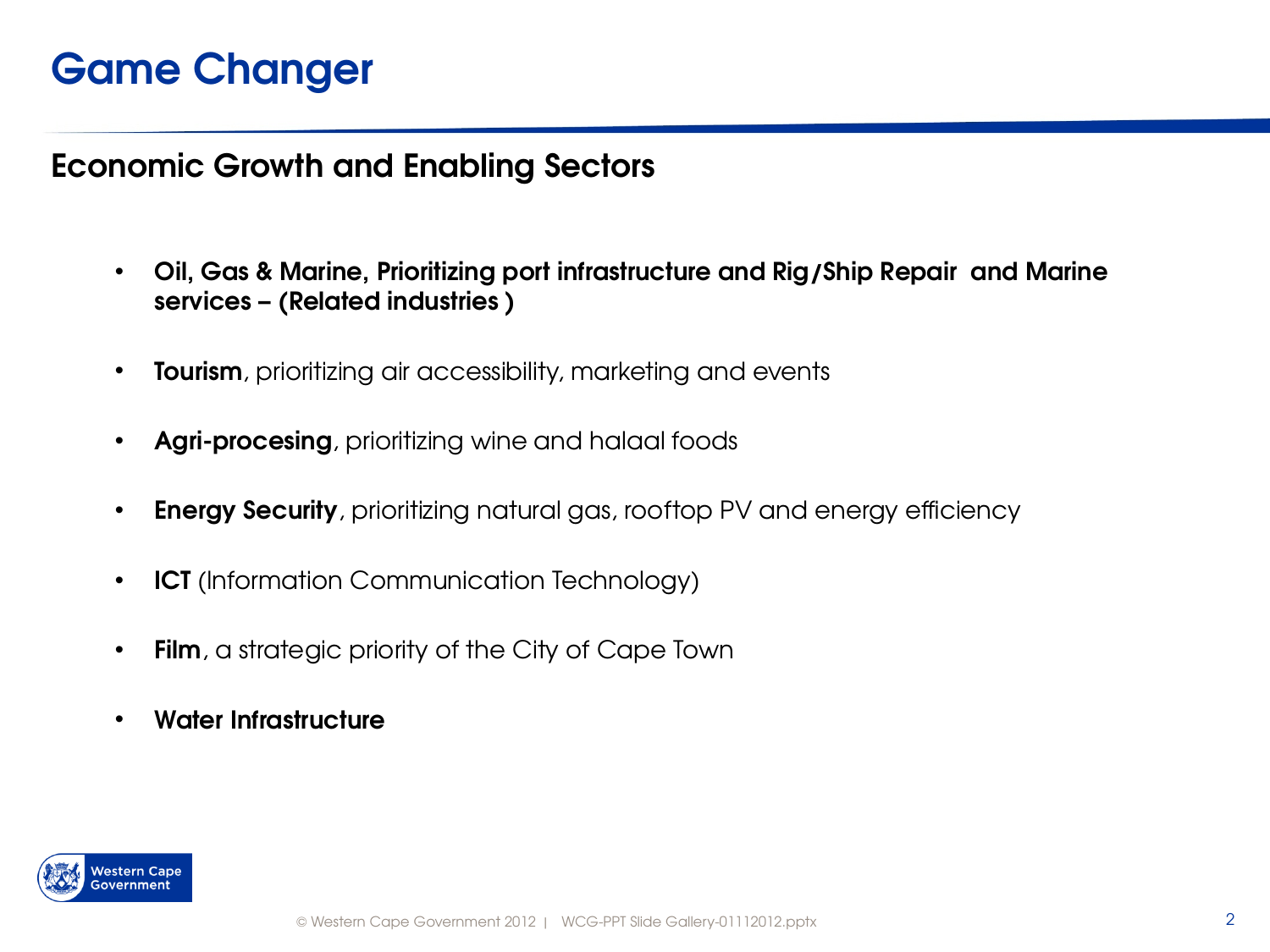

# Game Changer
Economic Growth and Enabling Sectors
Oil, Gas & Marine, Prioritizing port infrastructure and Rig/Ship Repair  and Marine services – (Related industries )

Tourism, prioritizing air accessibility, marketing and events

Agri-procesing, prioritizing wine and halaal foods

Energy Security, prioritizing natural gas, rooftop PV and energy efficiency

ICT (Information Communication Technology)

Film, a strategic priority of the City of Cape Town

Water Infrastructure
WCG-PPT Slide Gallery-01112012.pptx
2